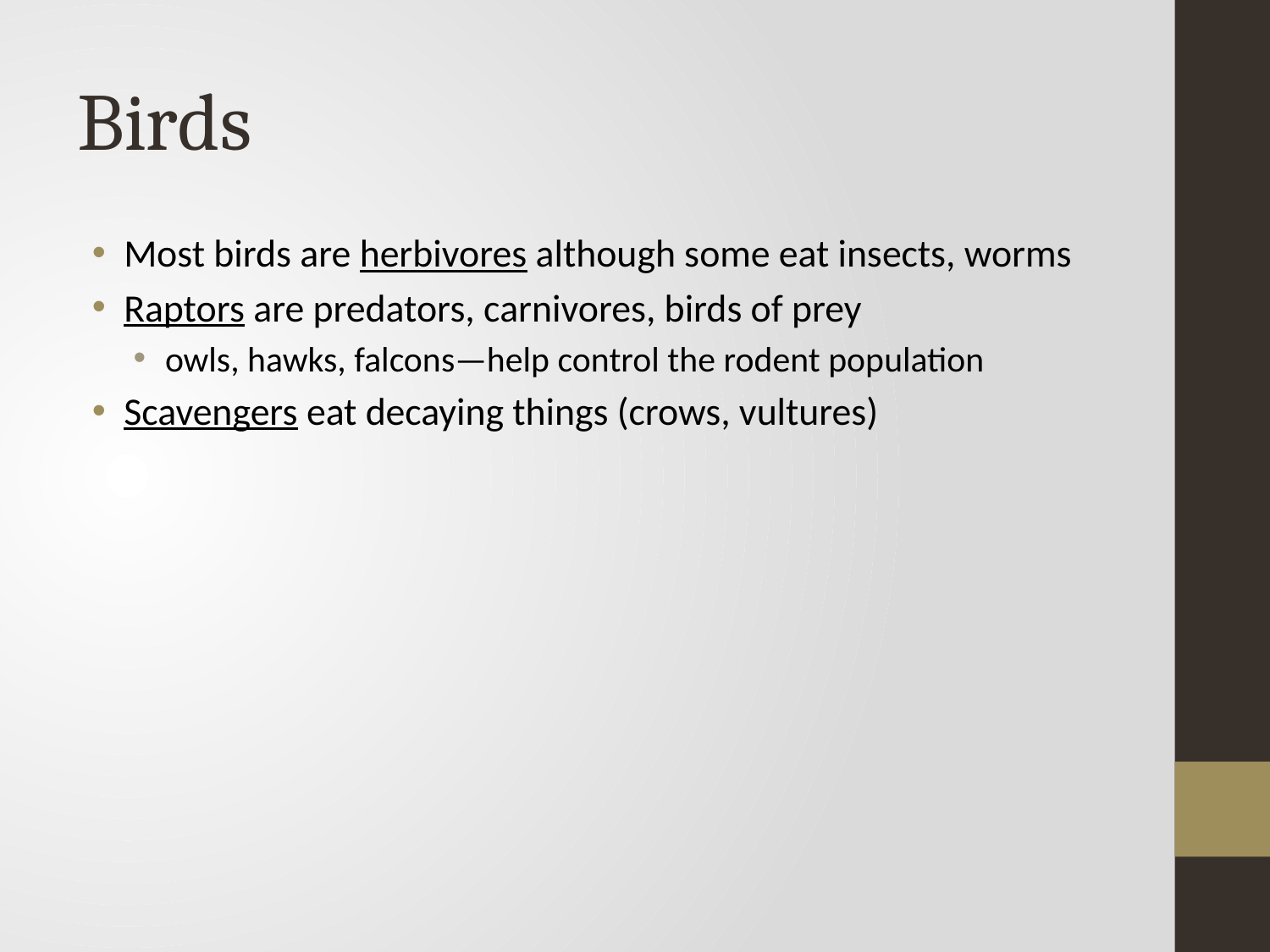

# Birds
Most birds are herbivores although some eat insects, worms
Raptors are predators, carnivores, birds of prey
owls, hawks, falcons—help control the rodent population
Scavengers eat decaying things (crows, vultures)